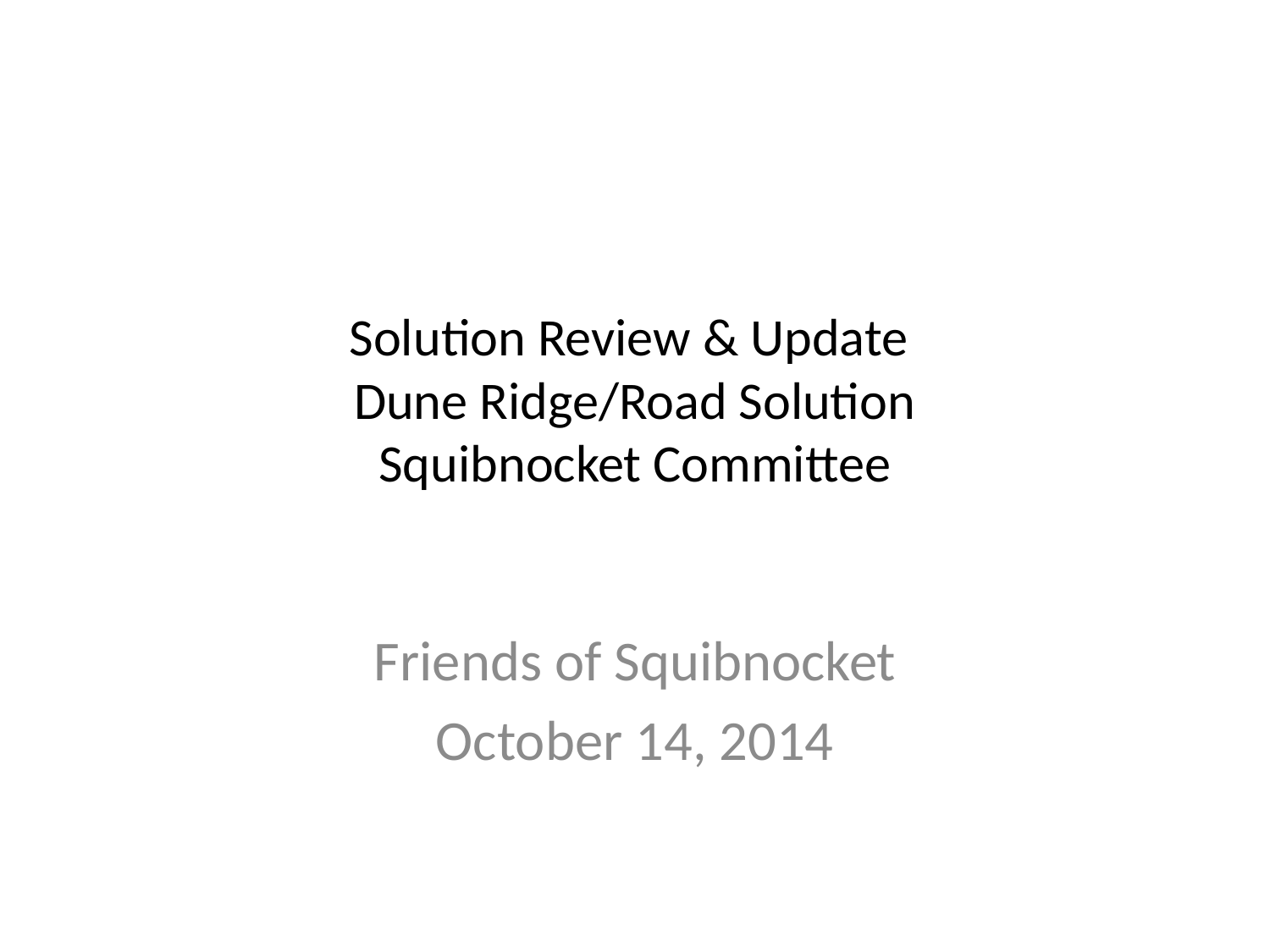

# Solution Review & Update Dune Ridge/Road Solution Squibnocket Committee

Friends of Squibnocket
October 14, 2014